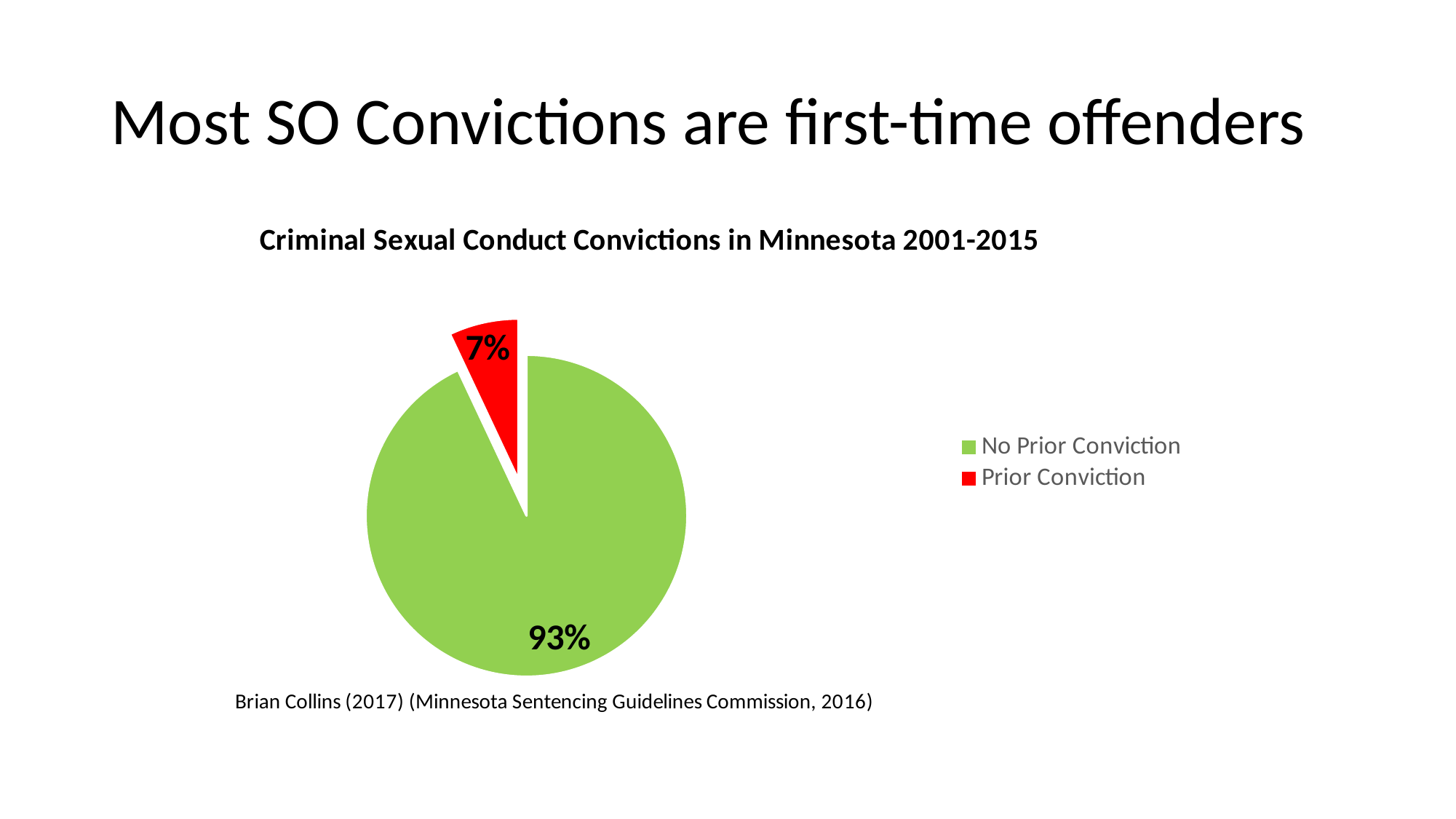

# Most SO Convictions are first-time offenders

### Chart: Criminal Sexual Conduct Convictions in Minnesota 2001-2015

| Category | As of January 1, 2017 |
|---|---|
| No Prior Conviction | 0.93 |
| Prior Conviction | 0.07 |